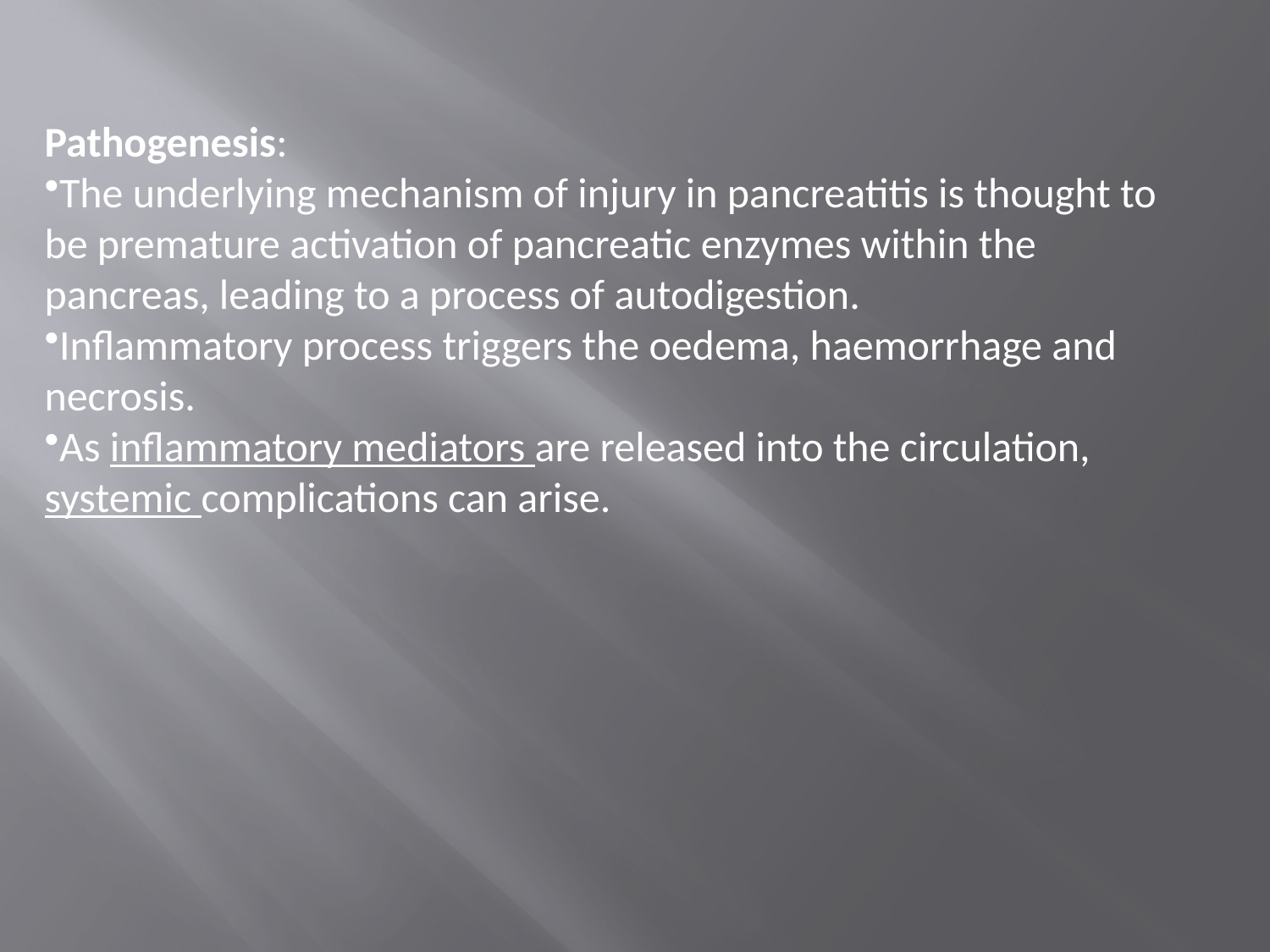

Pathogenesis:
The underlying mechanism of injury in pancreatitis is thought to be premature activation of pancreatic enzymes within the pancreas, leading to a process of autodigestion.
Inflammatory process triggers the oedema, haemorrhage and necrosis.
As inflammatory mediators are released into the circulation, systemic complications can arise.